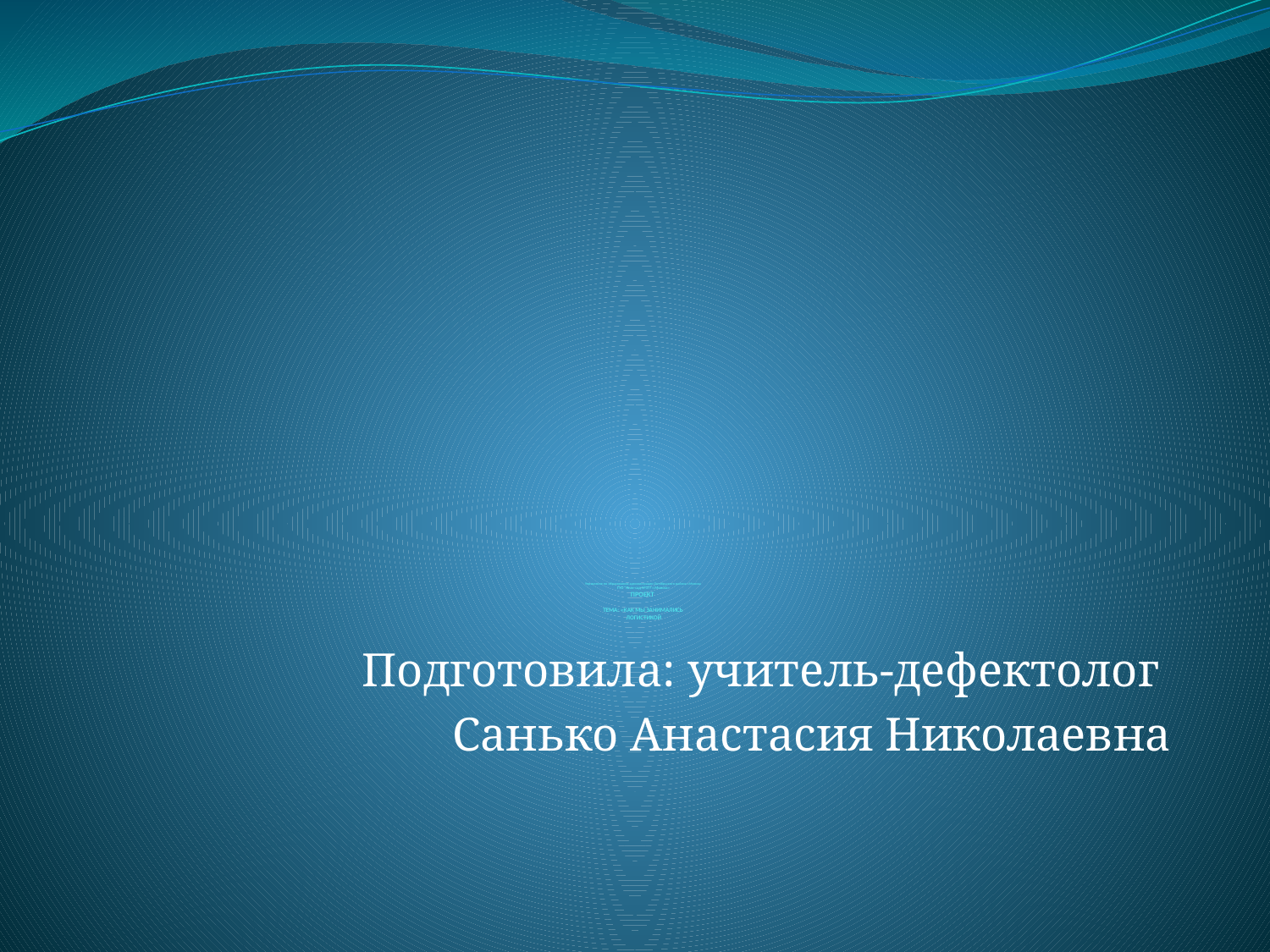

# Управление по образованию администрации Октябрьского района г.Минска ГУО "Ясли-сад №377 г.Минска» ПРОЕКТ ТЕМА: «КАК МЫ ЗАНИМАЛИСЬ ЛОГИСТИКОЙ
Подготовила: учитель-дефектолог
Санько Анастасия Николаевна